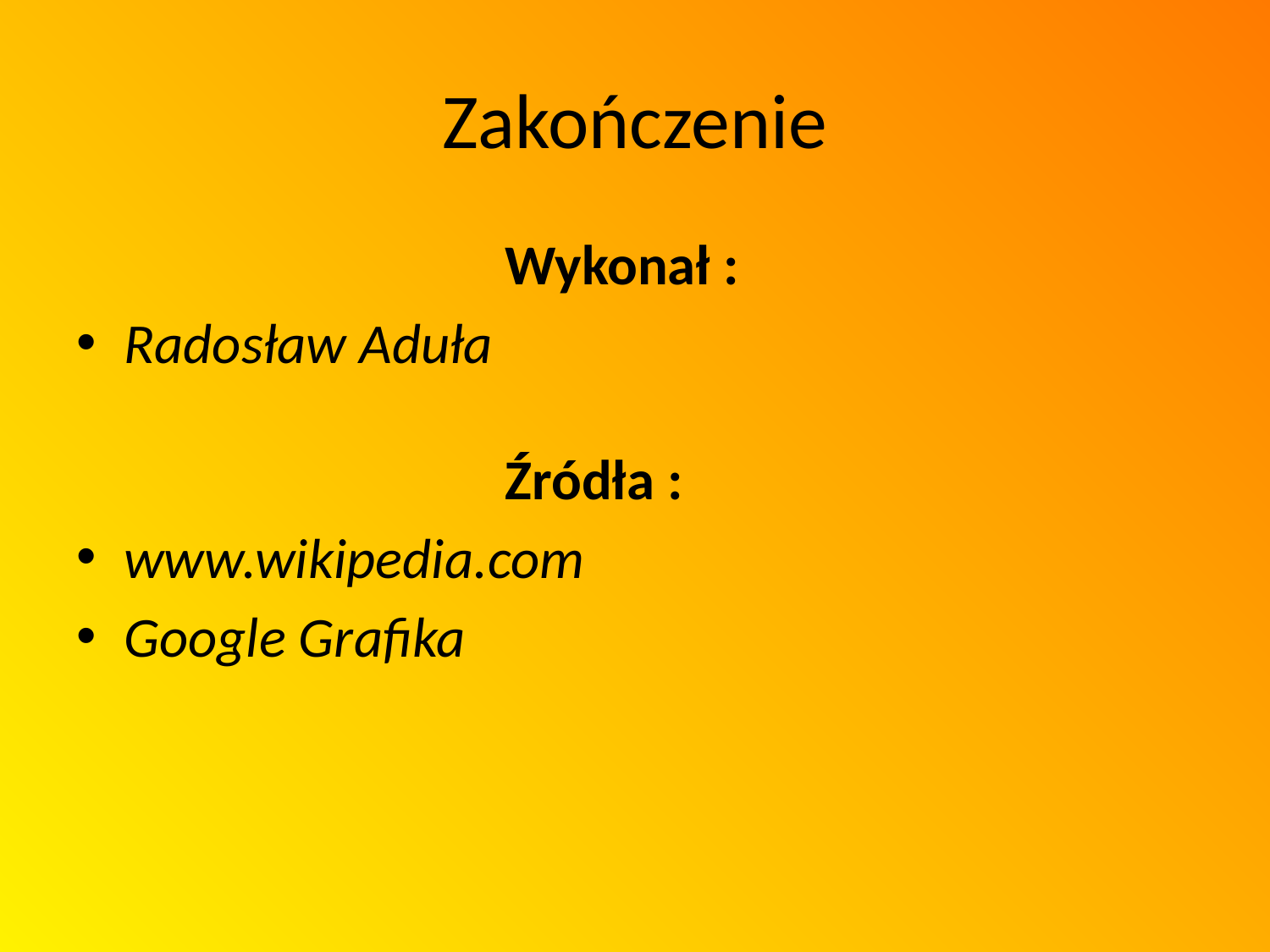

# Zakończenie
				Wykonał :
Radosław Aduła
			Źródła :
www.wikipedia.com
Google Grafika